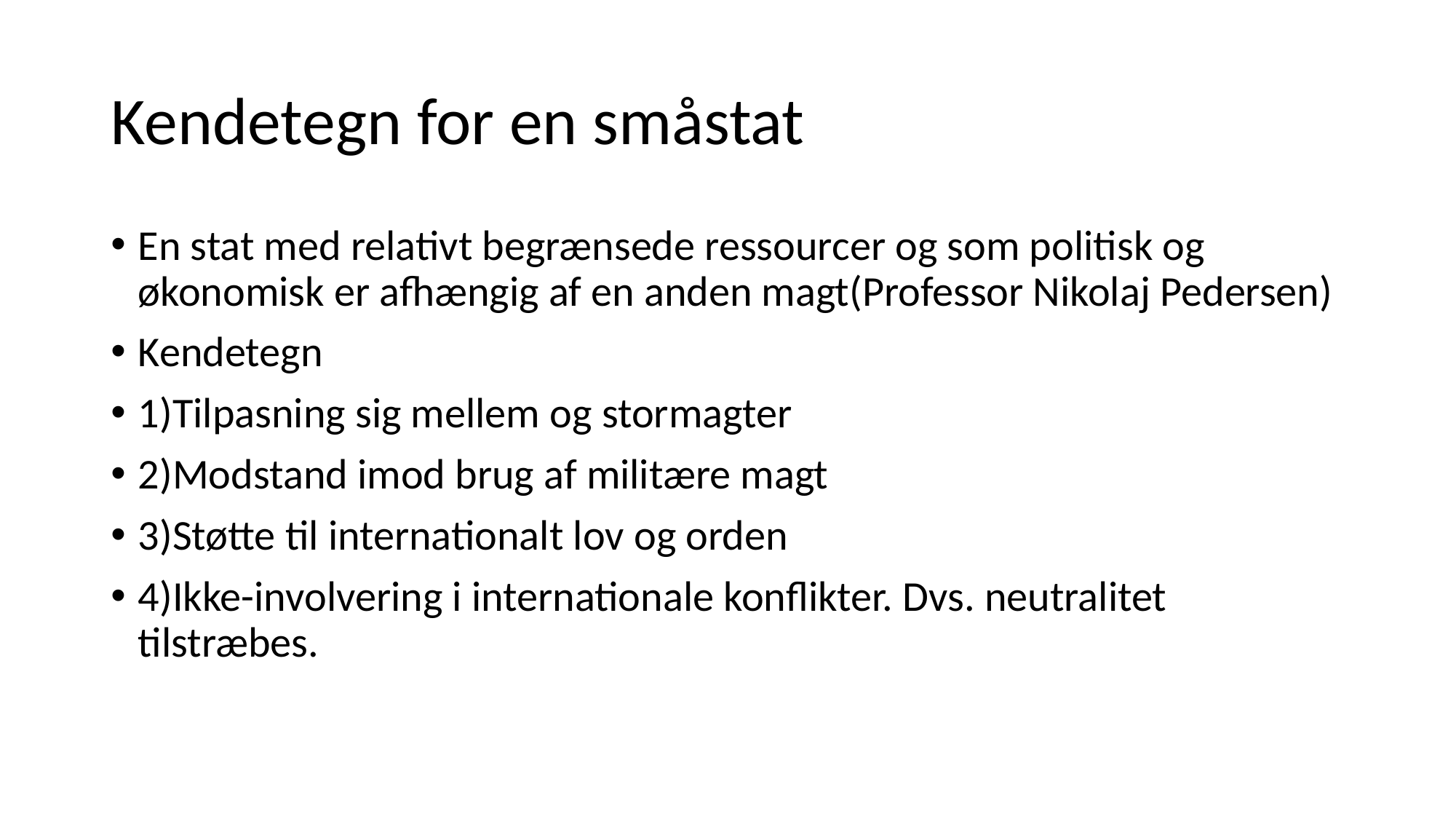

# Kendetegn for en småstat
En stat med relativt begrænsede ressourcer og som politisk og økonomisk er afhængig af en anden magt(Professor Nikolaj Pedersen)
Kendetegn
1)Tilpasning sig mellem og stormagter
2)Modstand imod brug af militære magt
3)Støtte til internationalt lov og orden
4)Ikke-involvering i internationale konflikter. Dvs. neutralitet tilstræbes.